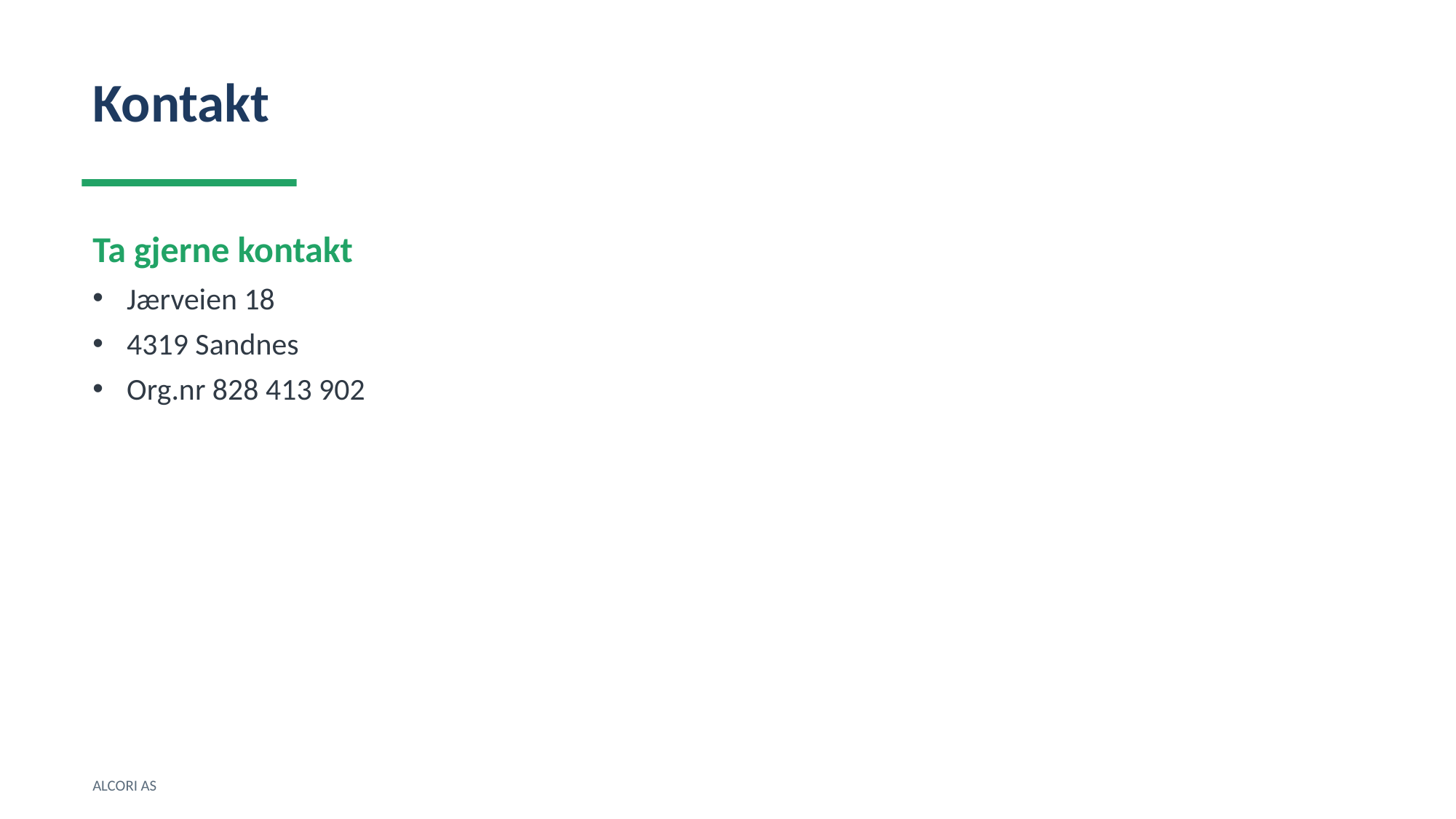

Kontakt

Ta gjerne kontakt
Jærveien 18
4319 Sandnes
Org.nr 828 413 902
ALCORI AS